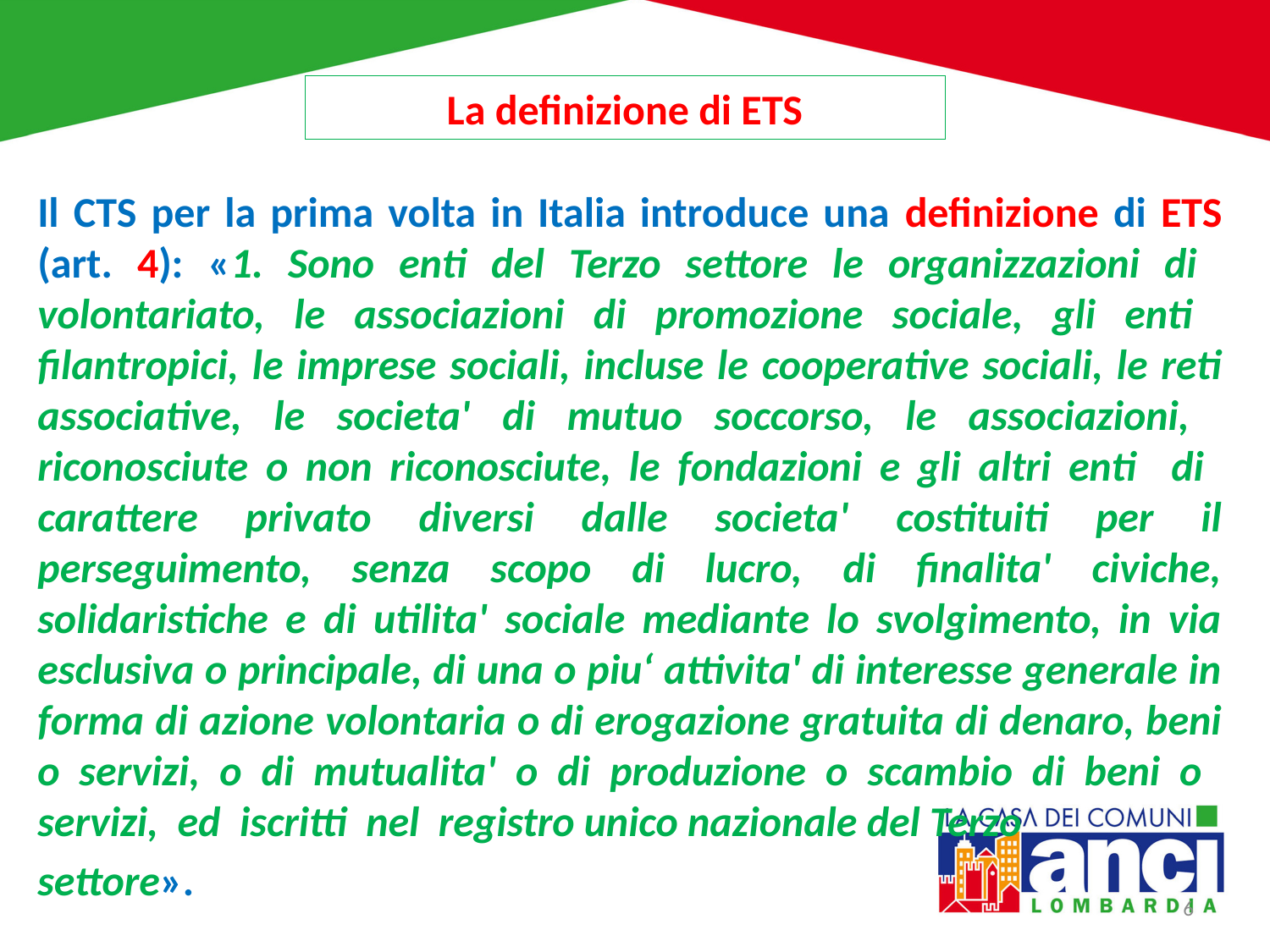

La definizione di ETS
#
Il CTS per la prima volta in Italia introduce una definizione di ETS (art. 4): «1. Sono enti del Terzo settore le organizzazioni di  volontariato, le associazioni di promozione sociale, gli enti  filantropici, le imprese sociali, incluse le cooperative sociali, le reti associative, le societa' di mutuo soccorso, le associazioni,  riconosciute o non riconosciute, le fondazioni e gli altri enti  di  carattere privato diversi dalle societa' costituiti per il perseguimento, senza scopo di lucro, di finalita' civiche, solidaristiche e di utilita' sociale mediante lo svolgimento, in via esclusiva o principale, di una o piu‘ attivita' di interesse generale in forma di azione volontaria o di erogazione gratuita di denaro, beni o servizi, o di mutualita' o di produzione o scambio di beni o  servizi,  ed  iscritti  nel  registro unico nazionale del Terzo
settore».
6